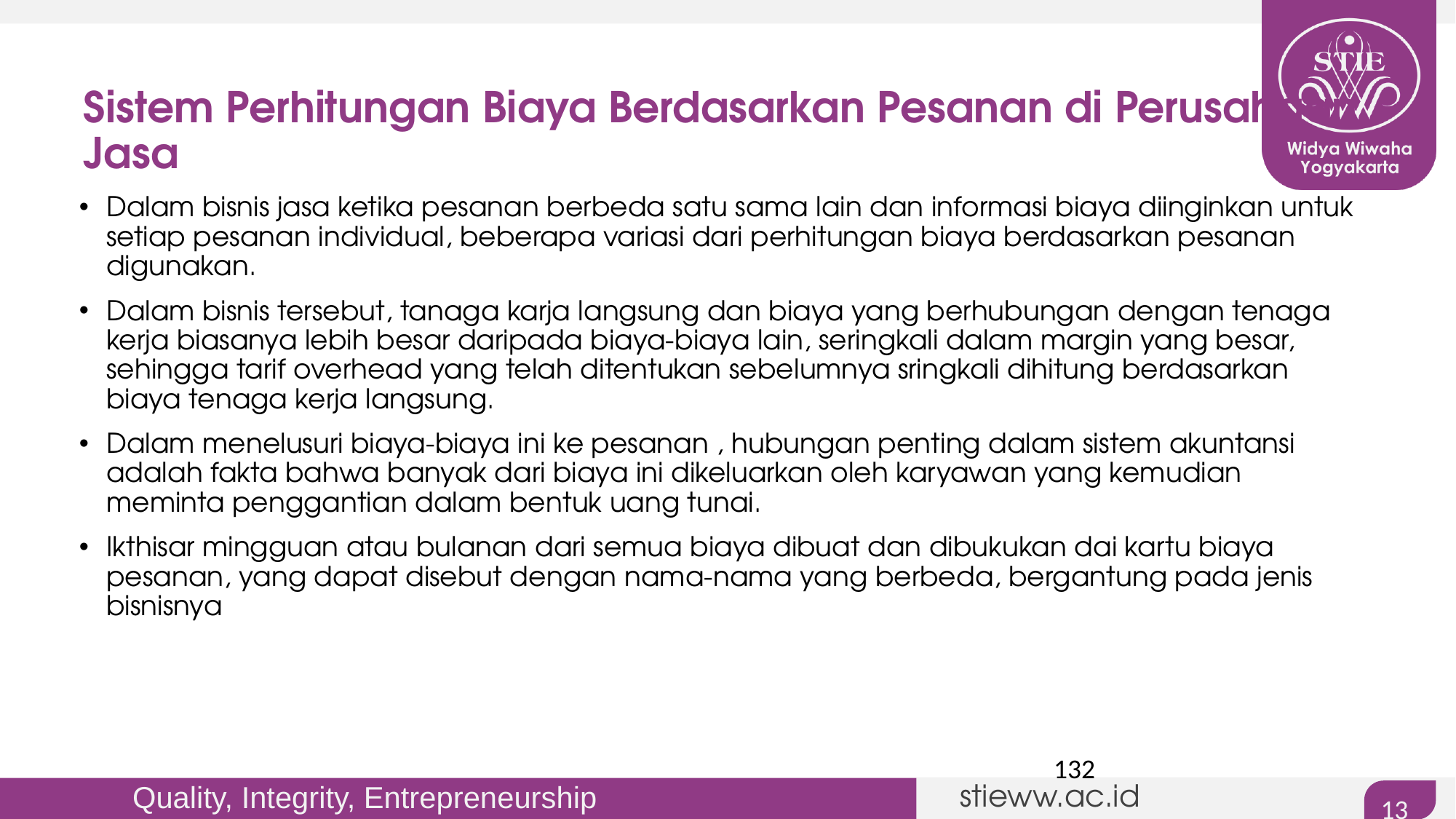

# Sistem Perhitungan Biaya Berdasarkan Pesanan di Perusahaan Jasa
Dalam bisnis jasa ketika pesanan berbeda satu sama lain dan informasi biaya diinginkan untuk setiap pesanan individual, beberapa variasi dari perhitungan biaya berdasarkan pesanan digunakan.
Dalam bisnis tersebut, tanaga karja langsung dan biaya yang berhubungan dengan tenaga kerja biasanya lebih besar daripada biaya-biaya lain, seringkali dalam margin yang besar, sehingga tarif overhead yang telah ditentukan sebelumnya sringkali dihitung berdasarkan biaya tenaga kerja langsung.
Dalam menelusuri biaya-biaya ini ke pesanan , hubungan penting dalam sistem akuntansi adalah fakta bahwa banyak dari biaya ini dikeluarkan oleh karyawan yang kemudian meminta penggantian dalam bentuk uang tunai.
Ikthisar mingguan atau bulanan dari semua biaya dibuat dan dibukukan dai kartu biaya pesanan, yang dapat disebut dengan nama-nama yang berbeda, bergantung pada jenis bisnisnya

132